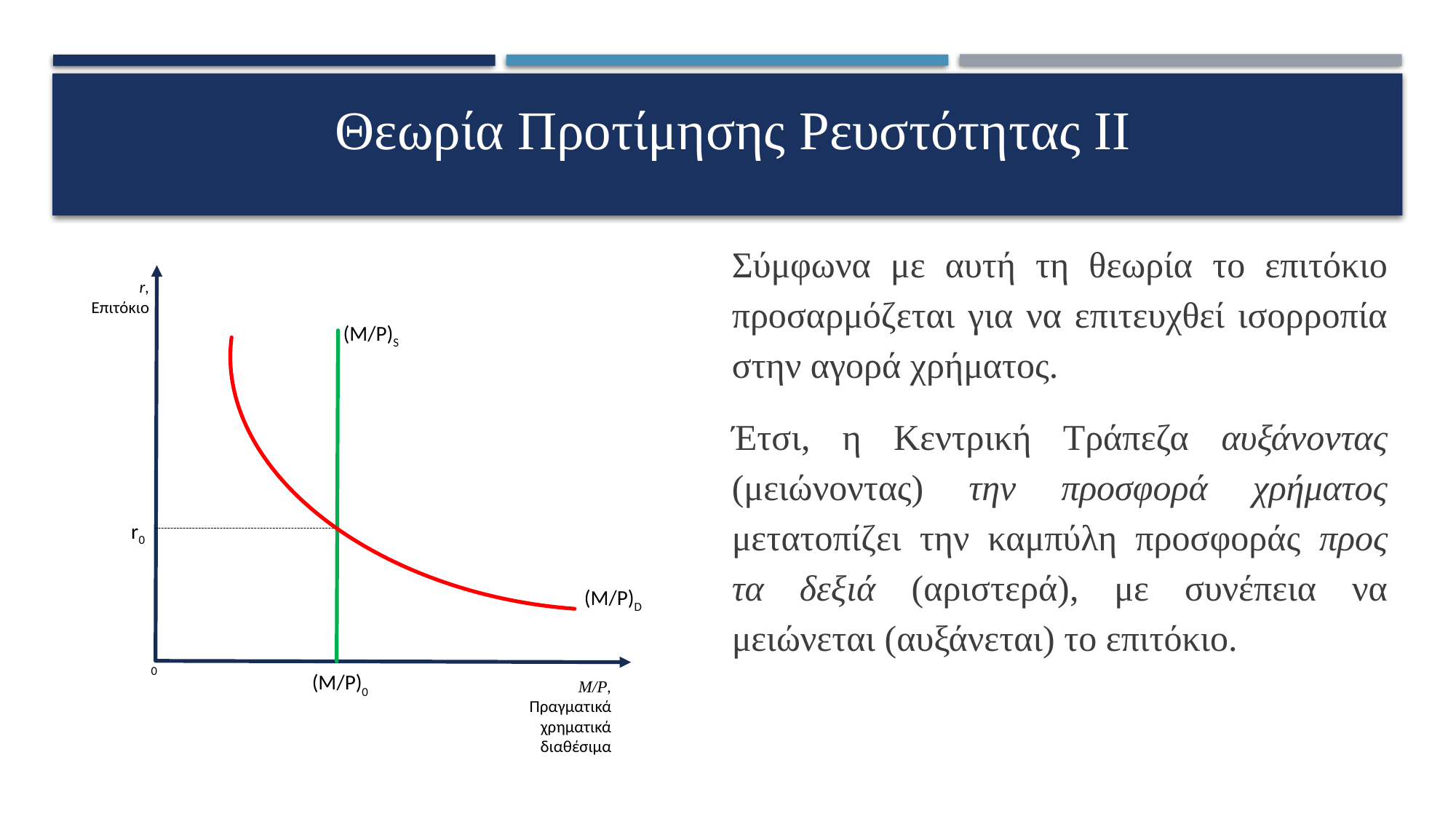

Θεωρία Προτίμησης Ρευστότητας ΙΙ

Σύμφωνα με αυτή τη θεωρία το επιτόκιο προσαρμόζεται για να επιτευχθεί ισορροπία στην αγορά χρήματος.
Έτσι, η Κεντρική Τράπεζα αυξάνοντας (μειώνοντας) την προσφορά χρήματος μετατοπίζει την καμπύλη προσφοράς προς τα δεξιά (αριστερά), με συνέπεια να μειώνεται (αυξάνεται) το επιτόκιο.
r,
Επιτόκιο
0
(M/P)S
(M/P)0
r0
(M/P)D
M/P,
Πραγματικά χρηματικά διαθέσιμα